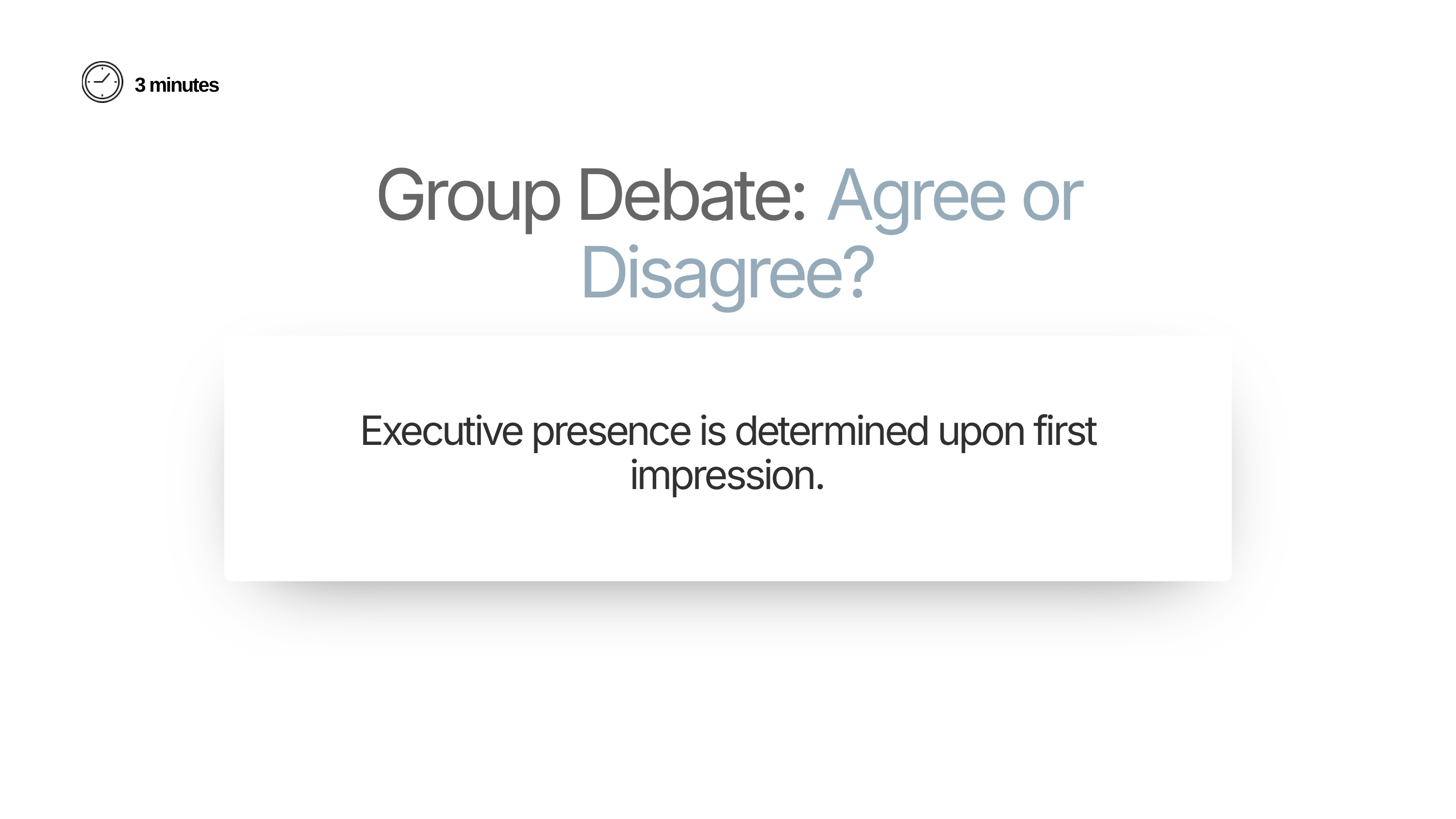

3 minutes
Group Debate: Agree or Disagree?

Executive presence is determined upon first impression.